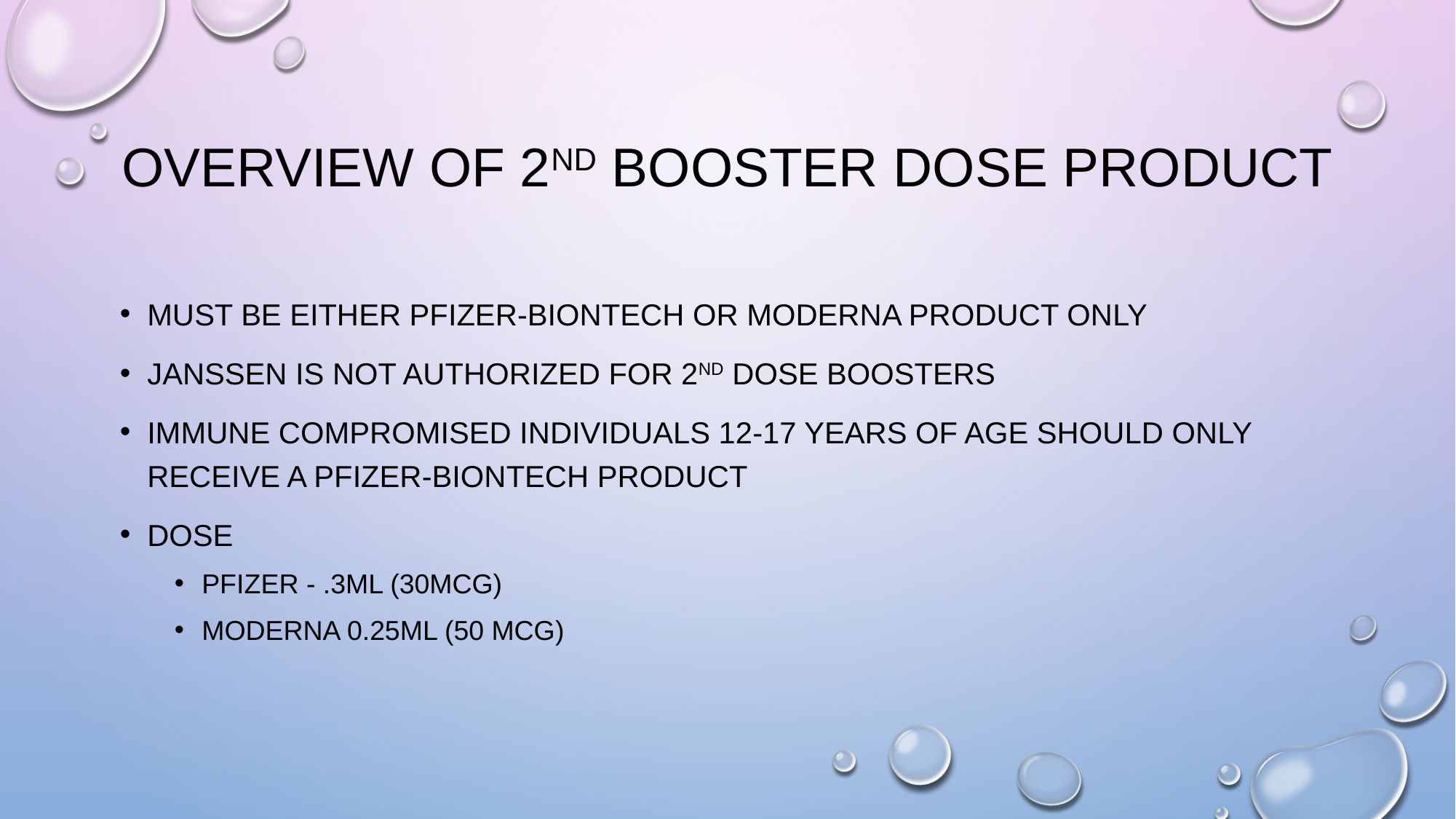

# Overview of 2nd Booster dose product
Must be either Pfizer-BioNTech or Moderna product only
Janssen is not authorized for 2nd dose boosters
Immune compromised individuals 12-17 years of age should only receive a Pfizer-Biontech product
Dose
Pfizer - .3ml (30MCG)
Moderna 0.25ml (50 mcg)